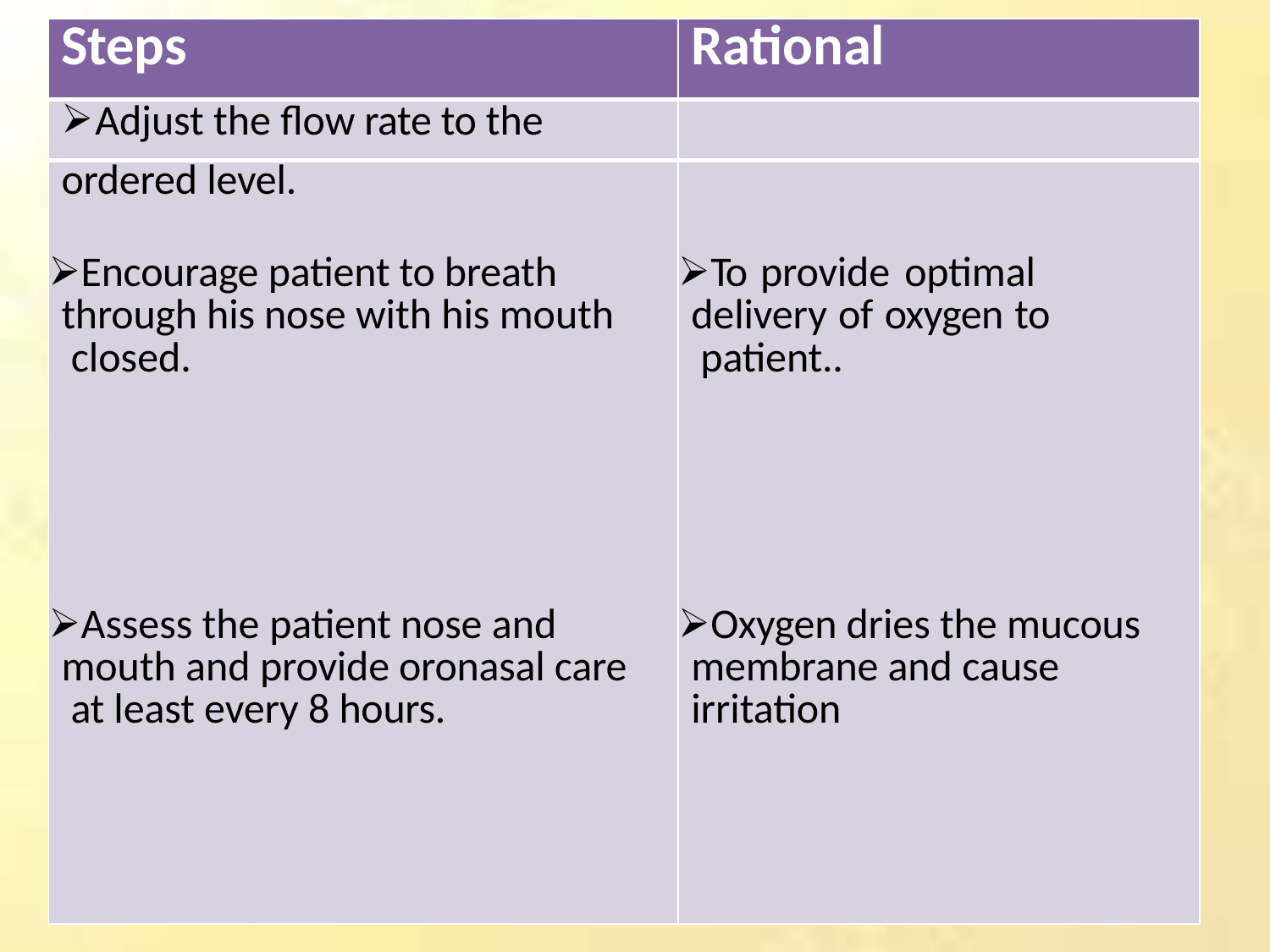

| Steps | Rational |
| --- | --- |
| Adjust the flow rate to the |  |
| ordered level. |  |
| Encourage patient to breath through his nose with his mouth closed. | To provide optimal delivery of oxygen to patient.. |
| Assess the patient nose and mouth and provide oronasal care at least every 8 hours. | Oxygen dries the mucous membrane and cause irritation |